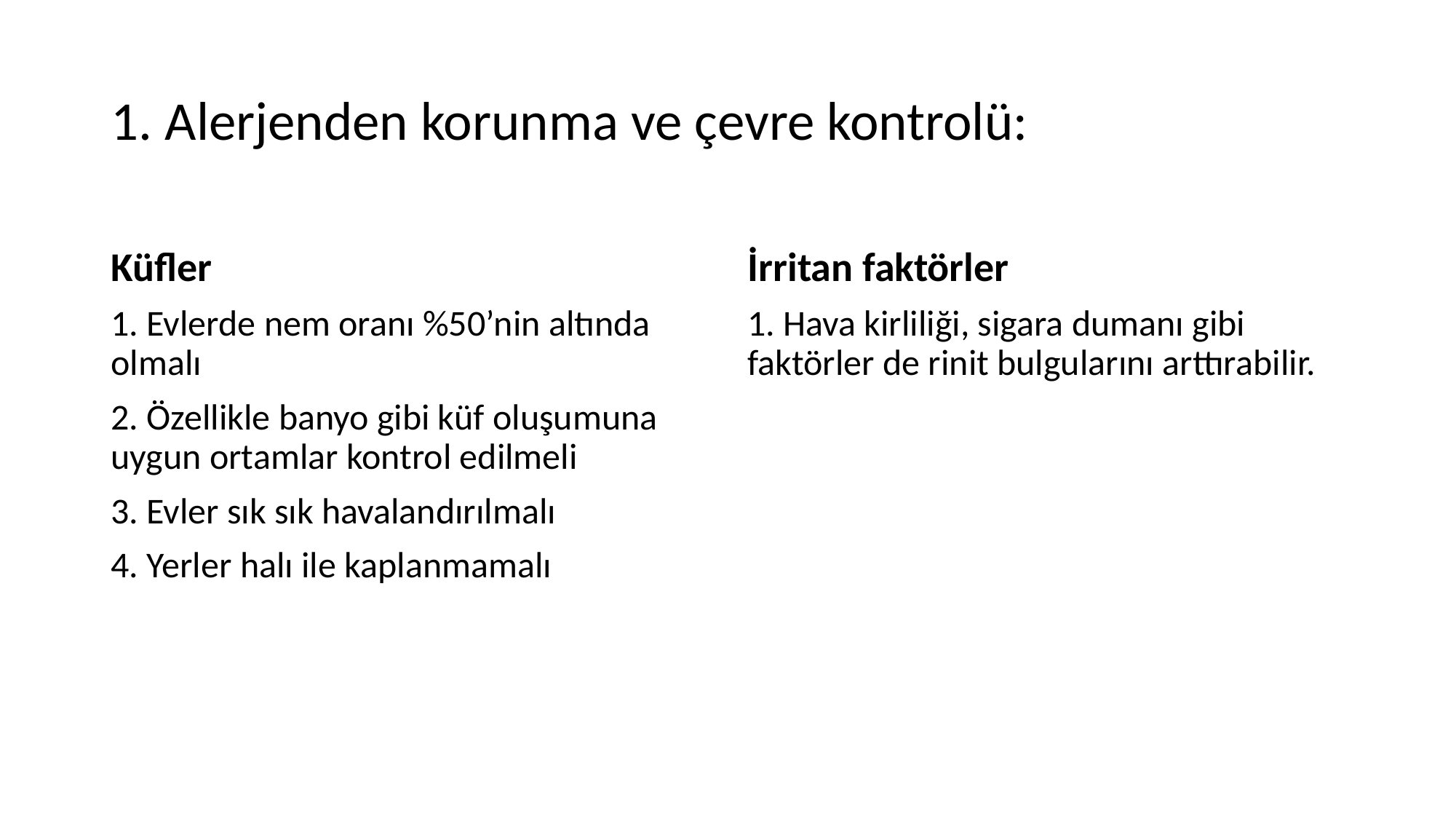

# 1. Alerjenden korunma ve çevre kontrolü:

Küfler

İrritan faktörler

1. Evlerde nem oranı %50’nin altında olmalı
2. Özellikle banyo gibi küf oluşumuna uygun ortamlar kontrol edilmeli
3. Evler sık sık havalandırılmalı
4. Yerler halı ile kaplanmamalı

1. Hava kirliliği, sigara dumanı gibi faktörler de rinit bulgularını arttırabilir.